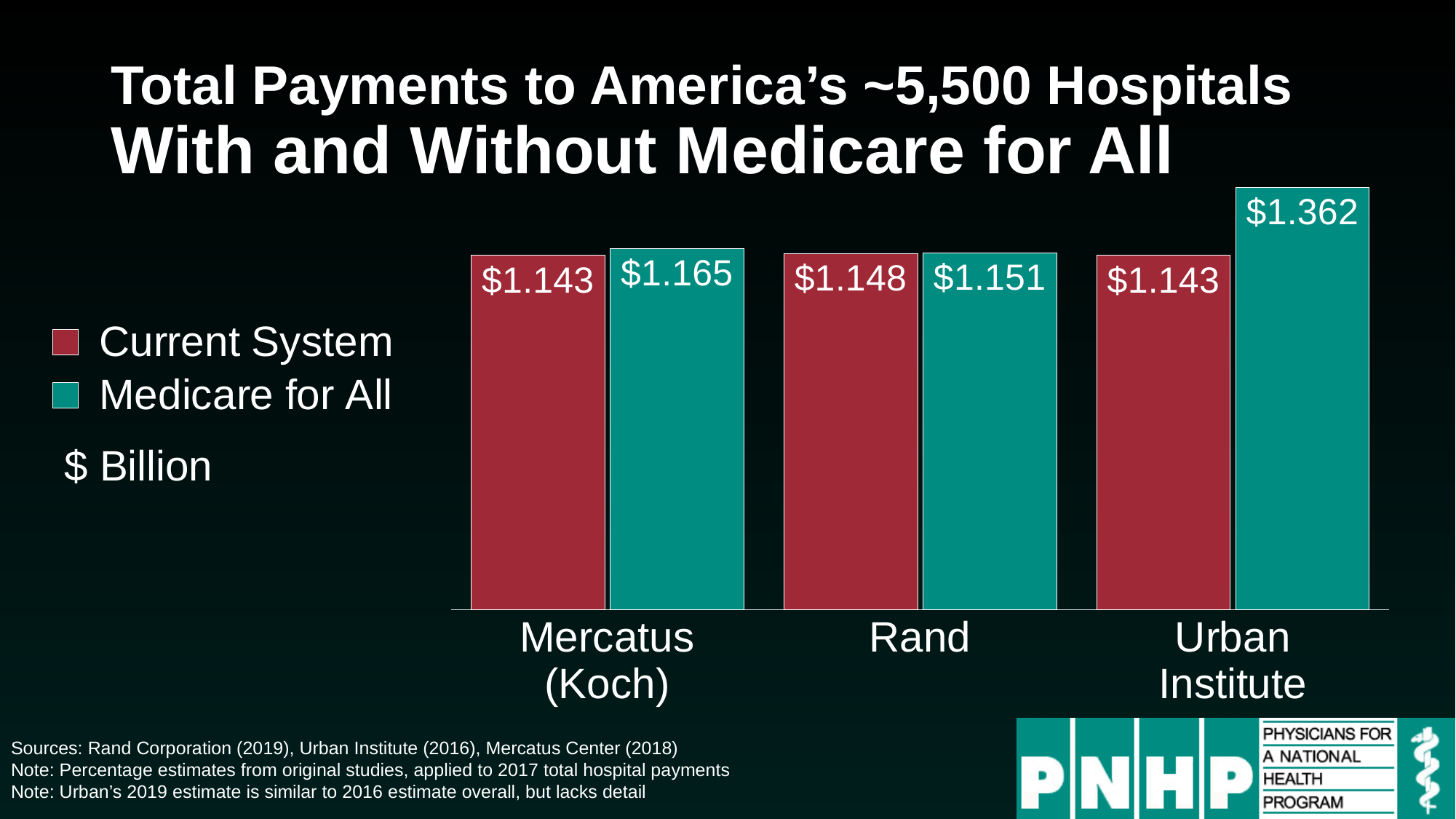

# Total Payments to America’s ~5,500 Hospitals With and Without Medicare for All

### Chart

| Category |  Current System  |  Medicare for All  |
|---|---|---|
| Mercatus
(Koch) | 1.143 | 1.165 |
| Rand | 1.148 | 1.151 |
| Urban
Institute | 1.143 | 1.362 |
$ Billion
Sources: Rand Corporation (2019), Urban Institute (2016), Mercatus Center (2018)
Note: Percentage estimates from original studies, applied to 2017 total hospital payments
Note: Urban’s 2019 estimate is similar to 2016 estimate overall, but lacks detail